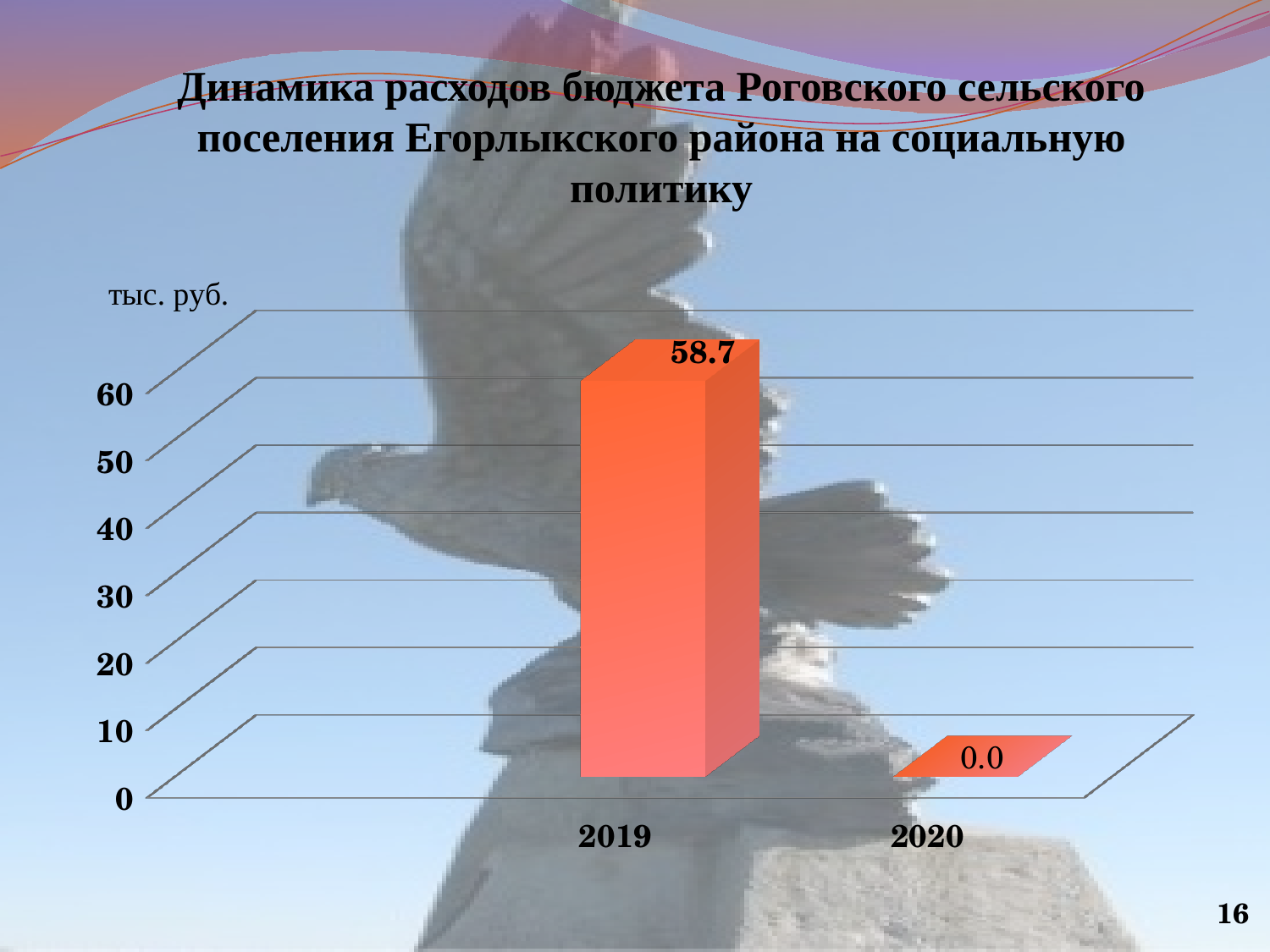

Динамика расходов бюджета Роговского сельского поселения Егорлыкского района на социальную политику

[unsupported chart]

16